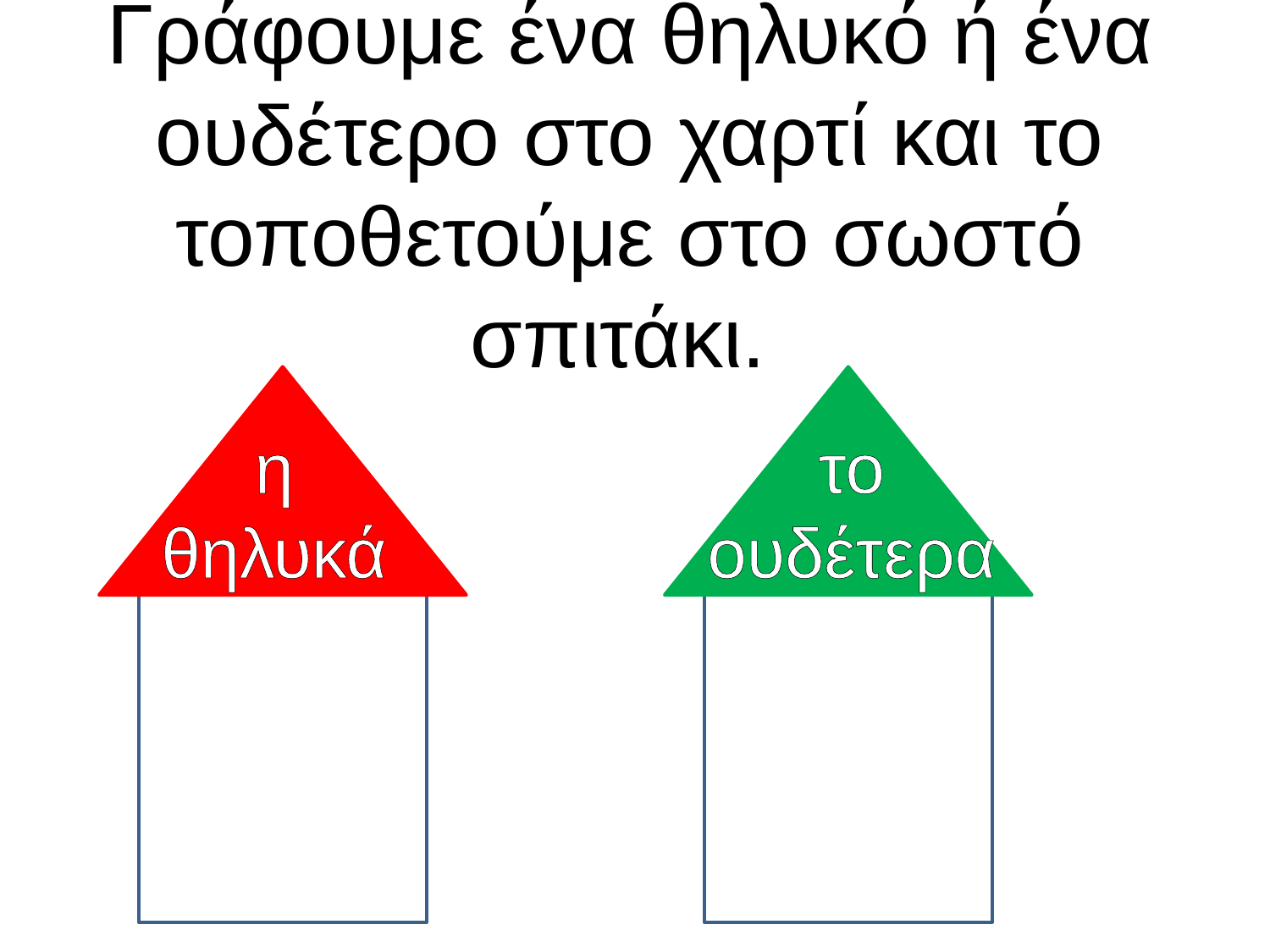

# Γράφουμε ένα θηλυκό ή ένα ουδέτερο στο χαρτί και το τοποθετούμε στο σωστό σπιτάκι.

η
θηλυκά
το
ουδέτερα